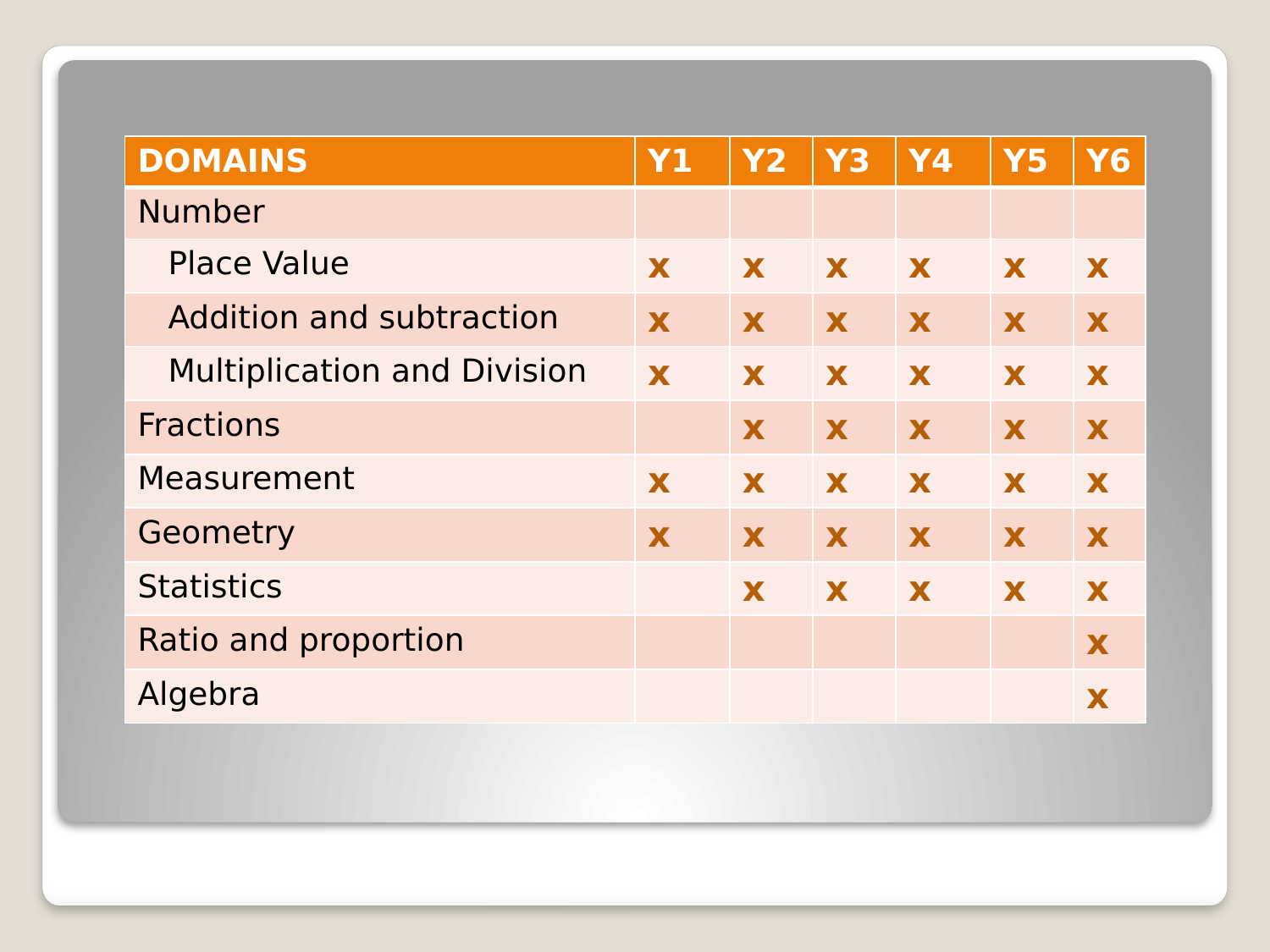

| DOMAINS | Y1 | Y2 | Y3 | Y4 | Y5 | Y6 |
| --- | --- | --- | --- | --- | --- | --- |
| Number |  |  |  |  |  |  |
| Place Value | x | x | x | x | x | x |
| Addition and subtraction | x | x | x | x | x | x |
| Multiplication and Division | x | x | x | x | x | x |
| Fractions |  | x | x | x | x | x |
| Measurement | x | x | x | x | x | x |
| Geometry | x | x | x | x | x | x |
| Statistics |  | x | x | x | x | x |
| Ratio and proportion |  |  |  |  |  | x |
| Algebra |  |  |  |  |  | x |